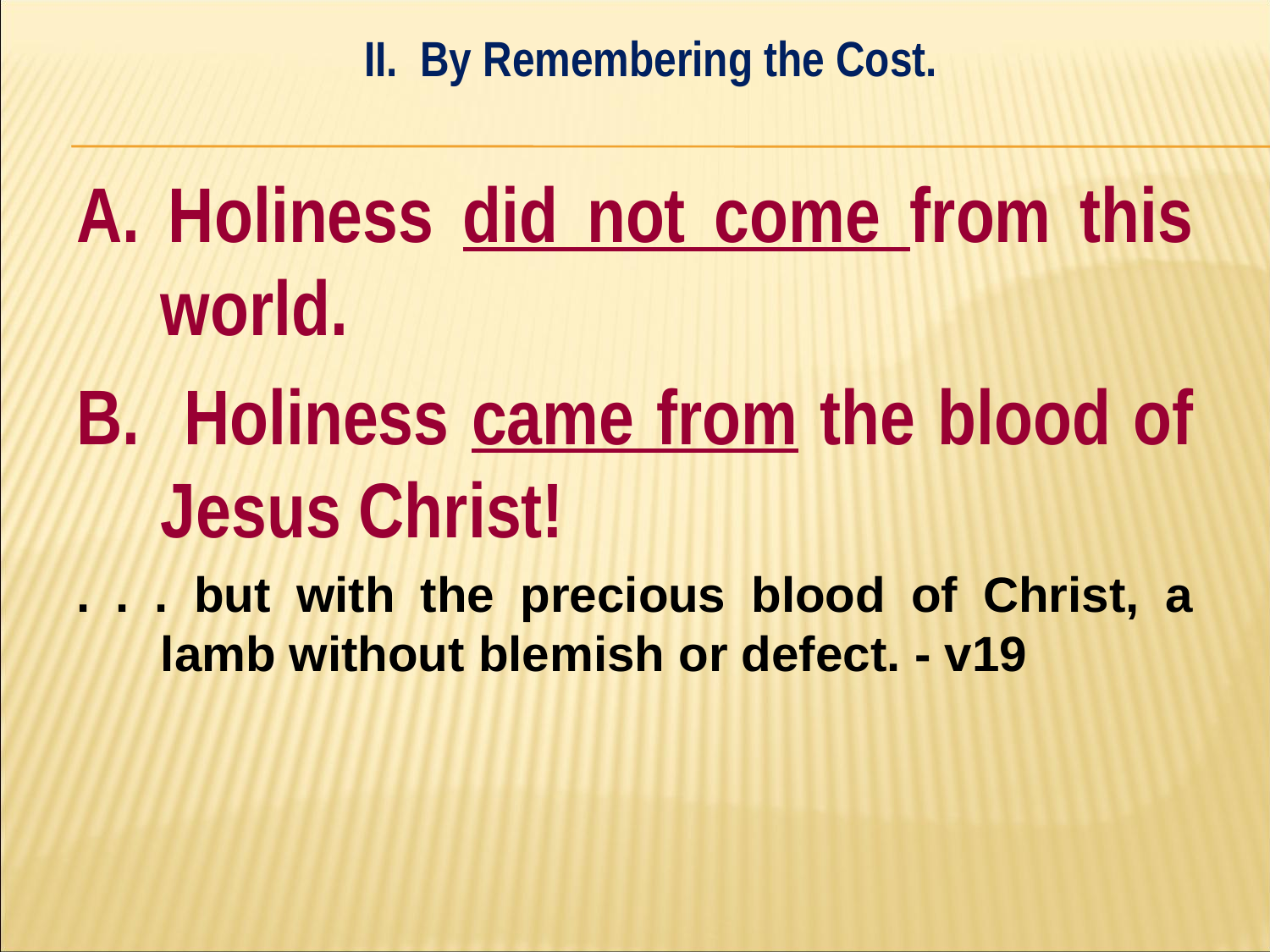

II.  By Remembering the Cost.
#
A. Holiness did not come from this world.
B.  Holiness came from the blood of Jesus Christ!
. . . but with the precious blood of Christ, a lamb without blemish or defect. - v19